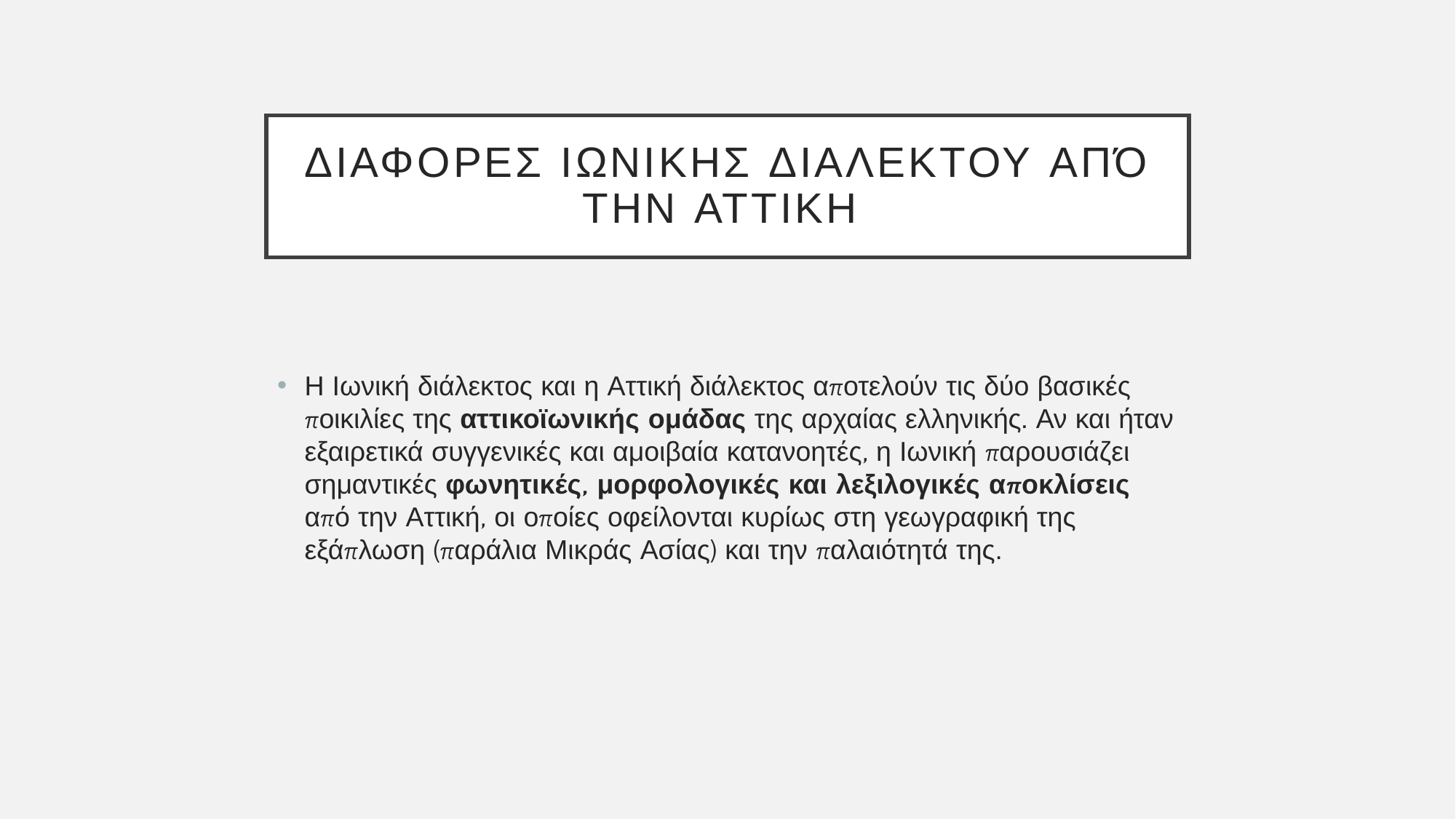

# ΔΙΑΦΟΡΕΣ ΙΩΝΙΚΗΣ ΔΙΑΛΕΚΤΟΥ ΑΠΌ ΤΗΝ ΑΤΤΙΚΗ

Η Ιωνική διάλεκτος και η Αττική διάλεκτος αποτελούν τις δύο βασικές ποικιλίες της αττικοϊωνικής ομάδας της αρχαίας ελληνικής. Αν και ήταν εξαιρετικά συγγενικές και αμοιβαία κατανοητές, η Ιωνική παρουσιάζει σημαντικές φωνητικές, μορφολογικές και λεξιλογικές αποκλίσεις από την Αττική, οι οποίες οφείλονται κυρίως στη γεωγραφική της εξάπλωση (παράλια Μικράς Ασίας) και την παλαιότητά της.